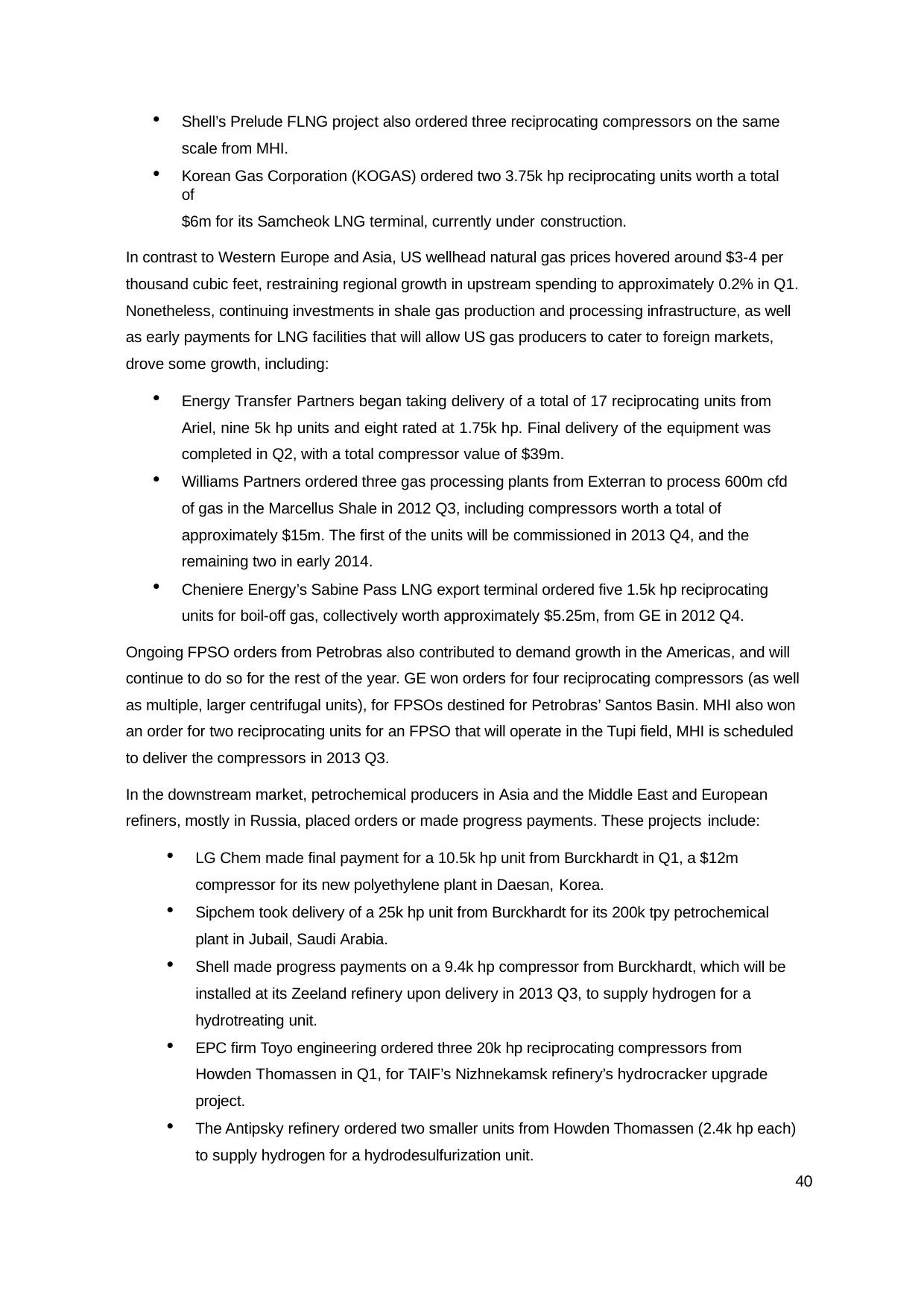

Shell’s Prelude FLNG project also ordered three reciprocating compressors on the same  scale from MHI.
Korean Gas Corporation (KOGAS) ordered two 3.75k hp reciprocating units worth a total of
$6m for its Samcheok LNG terminal, currently under construction.
In contrast to Western Europe and Asia, US wellhead natural gas prices hovered around $3-4 per  thousand cubic feet, restraining regional growth in upstream spending to approximately 0.2% in Q1.  Nonetheless, continuing investments in shale gas production and processing infrastructure, as well  as early payments for LNG facilities that will allow US gas producers to cater to foreign markets,  drove some growth, including:
Energy Transfer Partners began taking delivery of a total of 17 reciprocating units from  Ariel, nine 5k hp units and eight rated at 1.75k hp. Final delivery of the equipment was  completed in Q2, with a total compressor value of $39m.
Williams Partners ordered three gas processing plants from Exterran to process 600m cfd  of gas in the Marcellus Shale in 2012 Q3, including compressors worth a total of  approximately $15m. The first of the units will be commissioned in 2013 Q4, and the  remaining two in early 2014.
Cheniere Energy’s Sabine Pass LNG export terminal ordered five 1.5k hp reciprocating  units for boil-off gas, collectively worth approximately $5.25m, from GE in 2012 Q4.
Ongoing FPSO orders from Petrobras also contributed to demand growth in the Americas, and will  continue to do so for the rest of the year. GE won orders for four reciprocating compressors (as well  as multiple, larger centrifugal units), for FPSOs destined for Petrobras’ Santos Basin. MHI also won  an order for two reciprocating units for an FPSO that will operate in the Tupi field, MHI is scheduled  to deliver the compressors in 2013 Q3.
In the downstream market, petrochemical producers in Asia and the Middle East and European  refiners, mostly in Russia, placed orders or made progress payments. These projects include:
LG Chem made final payment for a 10.5k hp unit from Burckhardt in Q1, a $12m  compressor for its new polyethylene plant in Daesan, Korea.
Sipchem took delivery of a 25k hp unit from Burckhardt for its 200k tpy petrochemical  plant in Jubail, Saudi Arabia.
Shell made progress payments on a 9.4k hp compressor from Burckhardt, which will be  installed at its Zeeland refinery upon delivery in 2013 Q3, to supply hydrogen for a  hydrotreating unit.
EPC firm Toyo engineering ordered three 20k hp reciprocating compressors from  Howden Thomassen in Q1, for TAIF’s Nizhnekamsk refinery’s hydrocracker upgrade  project.
The Antipsky refinery ordered two smaller units from Howden Thomassen (2.4k hp each)  to supply hydrogen for a hydrodesulfurization unit.
40